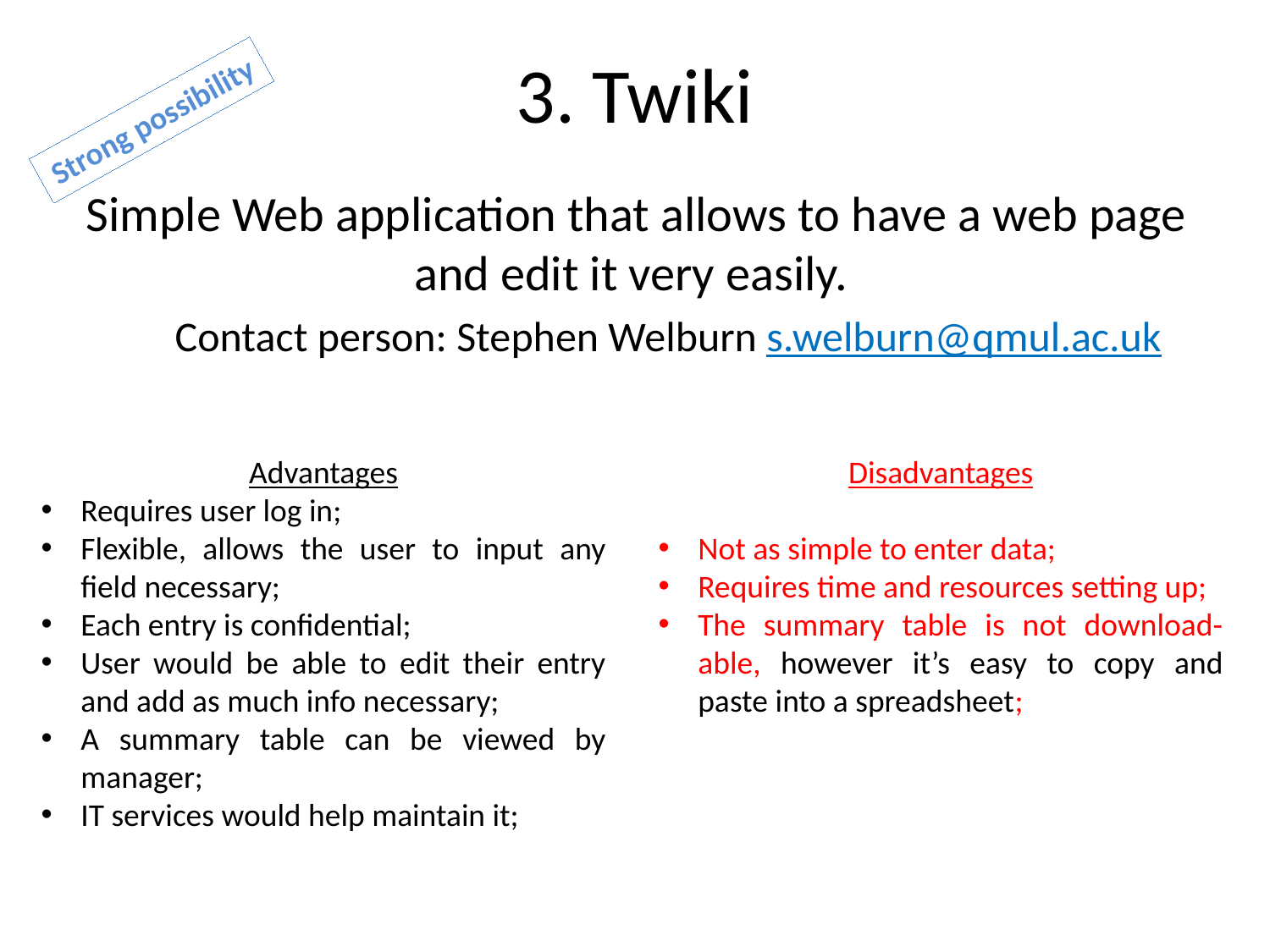

# 3. Twiki
Strong possibility
Simple Web application that allows to have a web page and edit it very easily.
Contact person: Stephen Welburn s.welburn@qmul.ac.uk

Advantages
Requires user log in;
Flexible, allows the user to input any field necessary;
Each entry is confidential;
User would be able to edit their entry and add as much info necessary;
A summary table can be viewed by manager;
IT services would help maintain it;

Disadvantages

Not as simple to enter data;
Requires time and resources setting up;
The summary table is not download-able, however it’s easy to copy and paste into a spreadsheet;